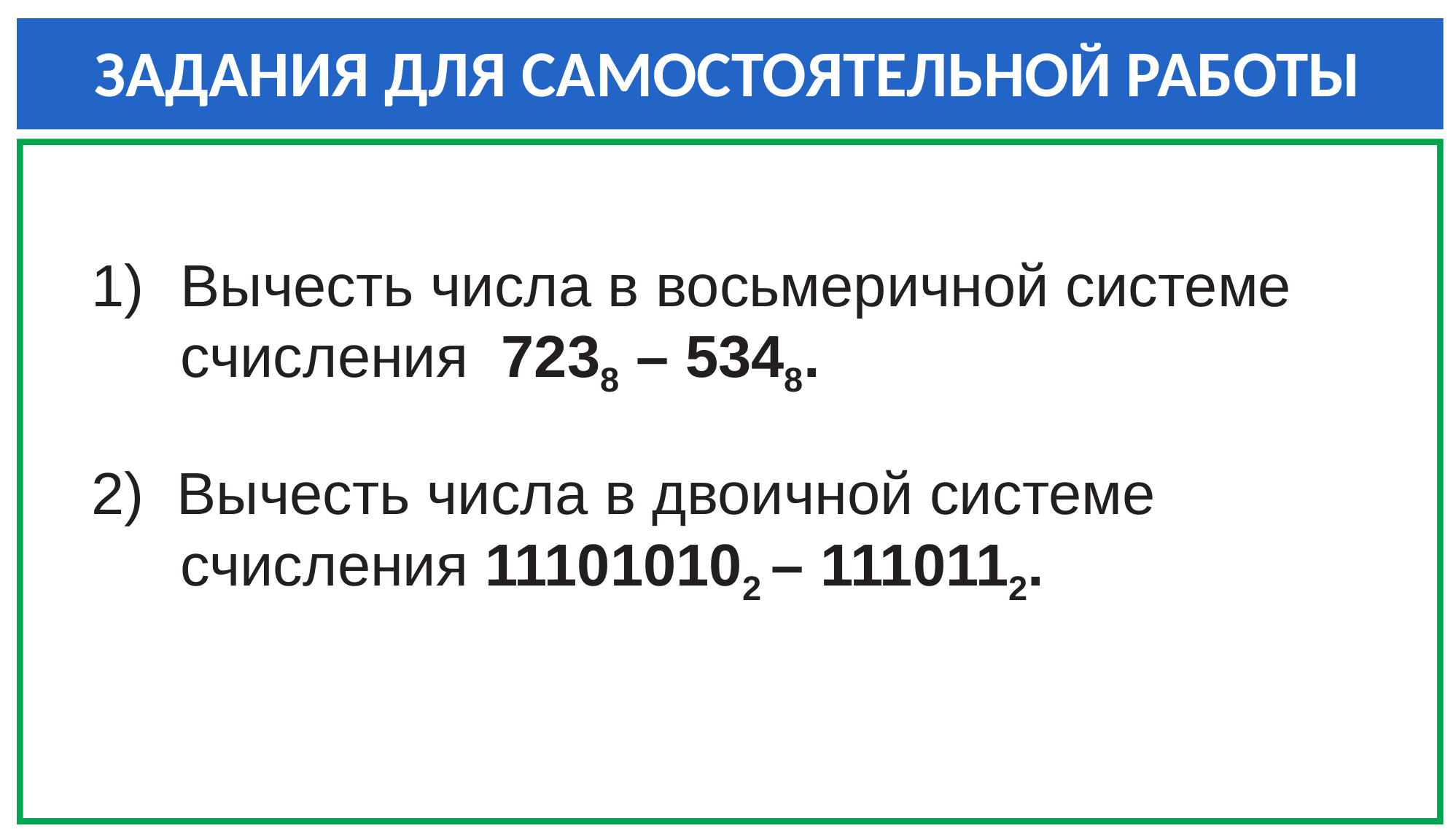

ЗАДАНИЯ ДЛЯ САМОСТОЯТЕЛЬНОЙ РАБОТЫ
Вычесть числа в восьмеричной системе счисления  7238 – 5348.

2)  Вычесть числа в двоичной системе счисления 111010102 – 1110112.